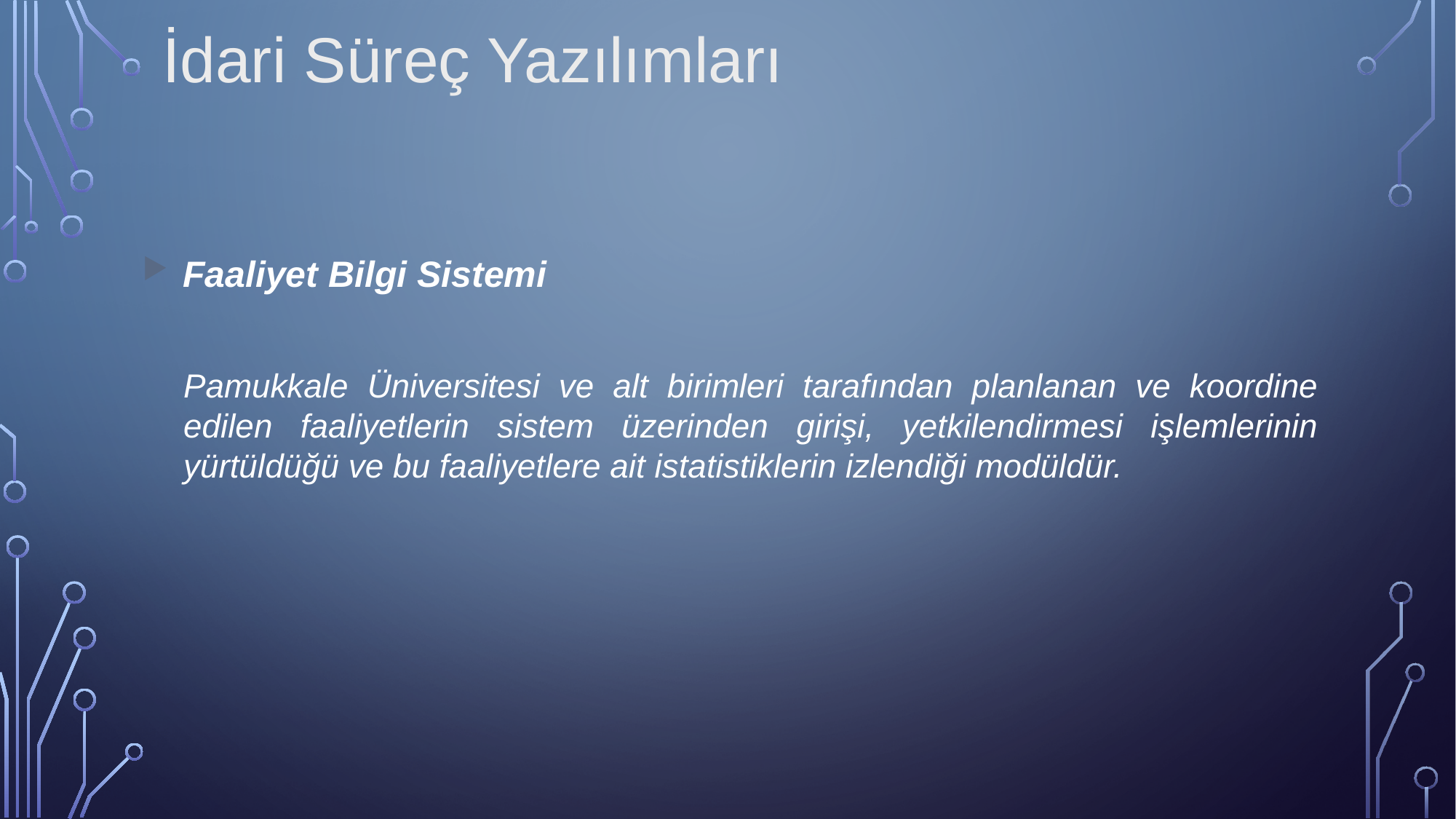

İdari Süreç Yazılımları
Faaliyet Bilgi Sistemi

	Pamukkale Üniversitesi ve alt birimleri tarafından planlanan ve koordine edilen faaliyetlerin sistem üzerinden girişi, yetkilendirmesi işlemlerinin yürtüldüğü ve bu faaliyetlere ait istatistiklerin izlendiği modüldür.